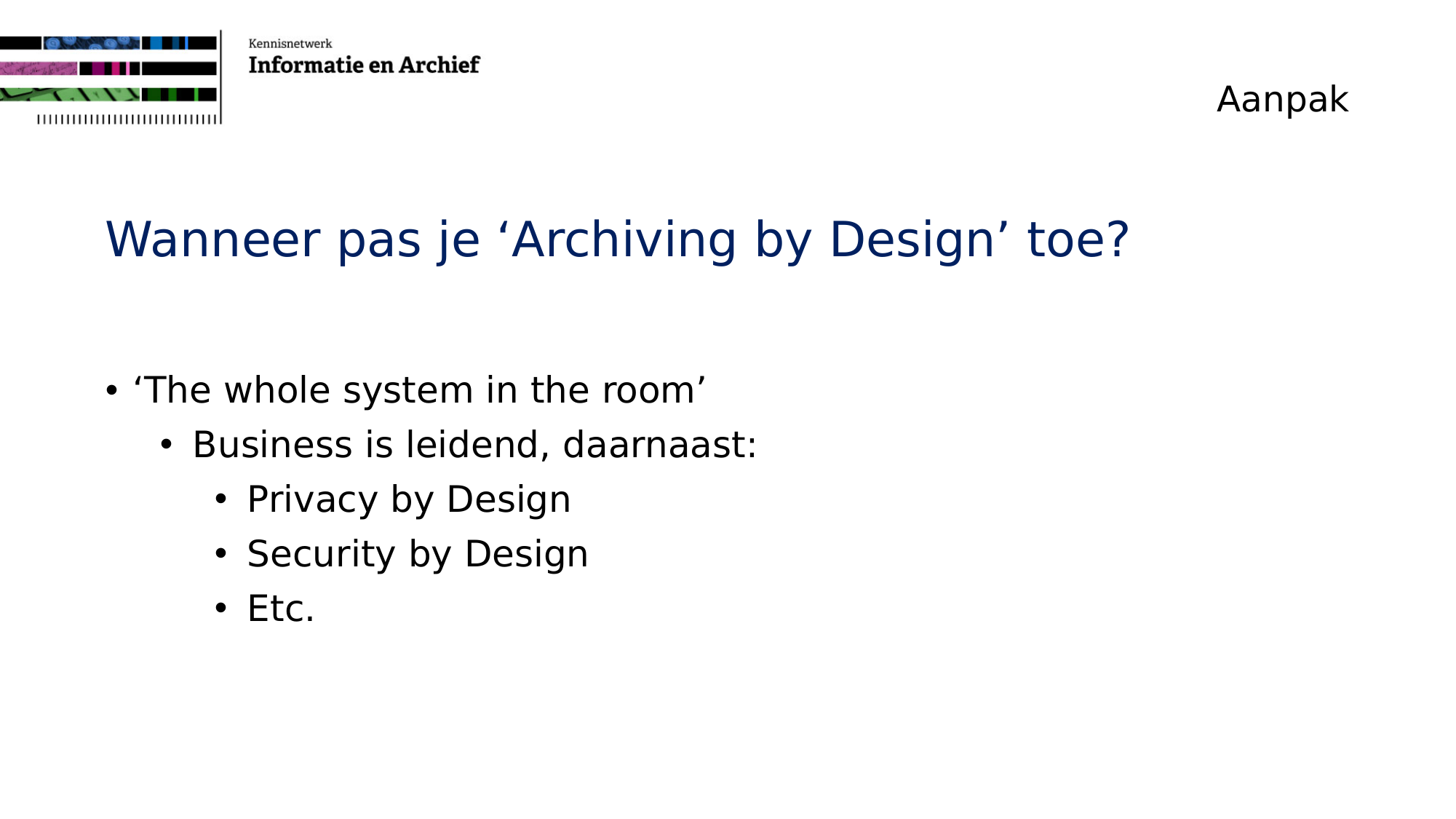

# Aanpak
Wanneer pas je ‘Archiving by Design’ toe?
‘The whole system in the room’
Business is leidend, daarnaast:
Privacy by Design
Security by Design
Etc.